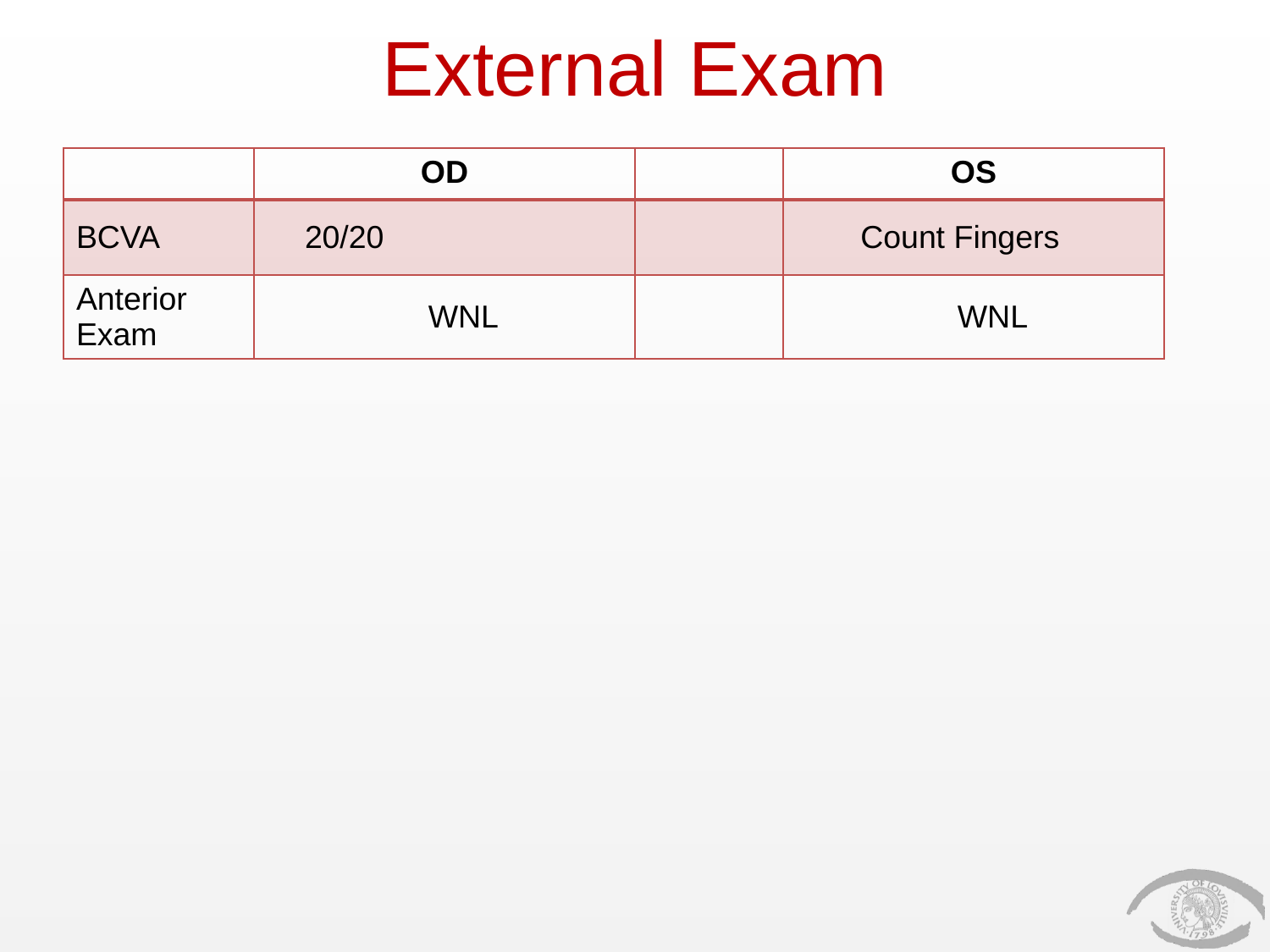

# External Exam
|  | OD |  | OS |
| --- | --- | --- | --- |
| BCVA | 20/20 |  | Count Fingers |
| Anterior Exam | WNL |  | WNL |